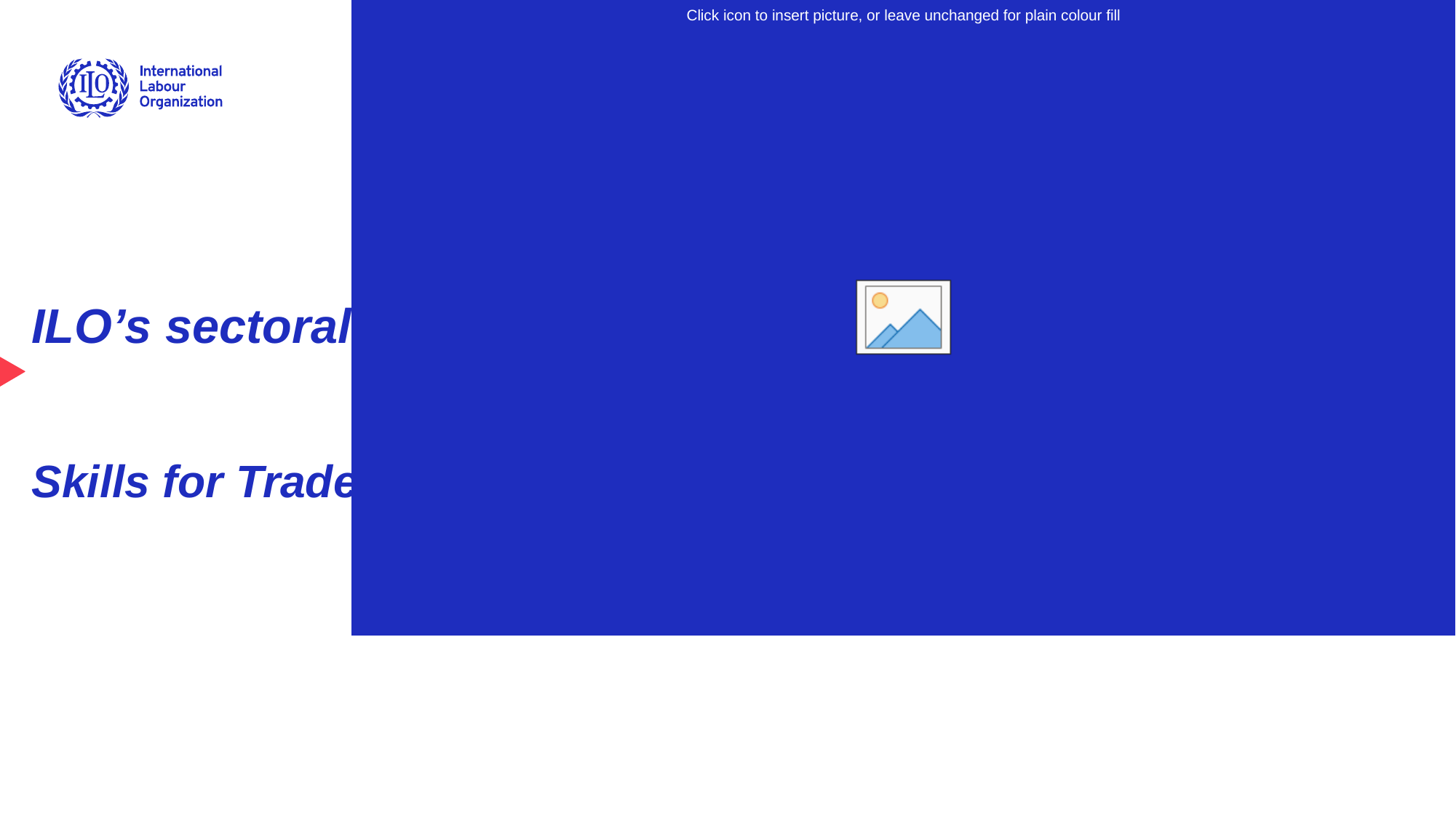

# ILO’s sectoral approach: Skills for Trade and Economic Diversification (STED)
Advancing social justice, promoting decent work
33